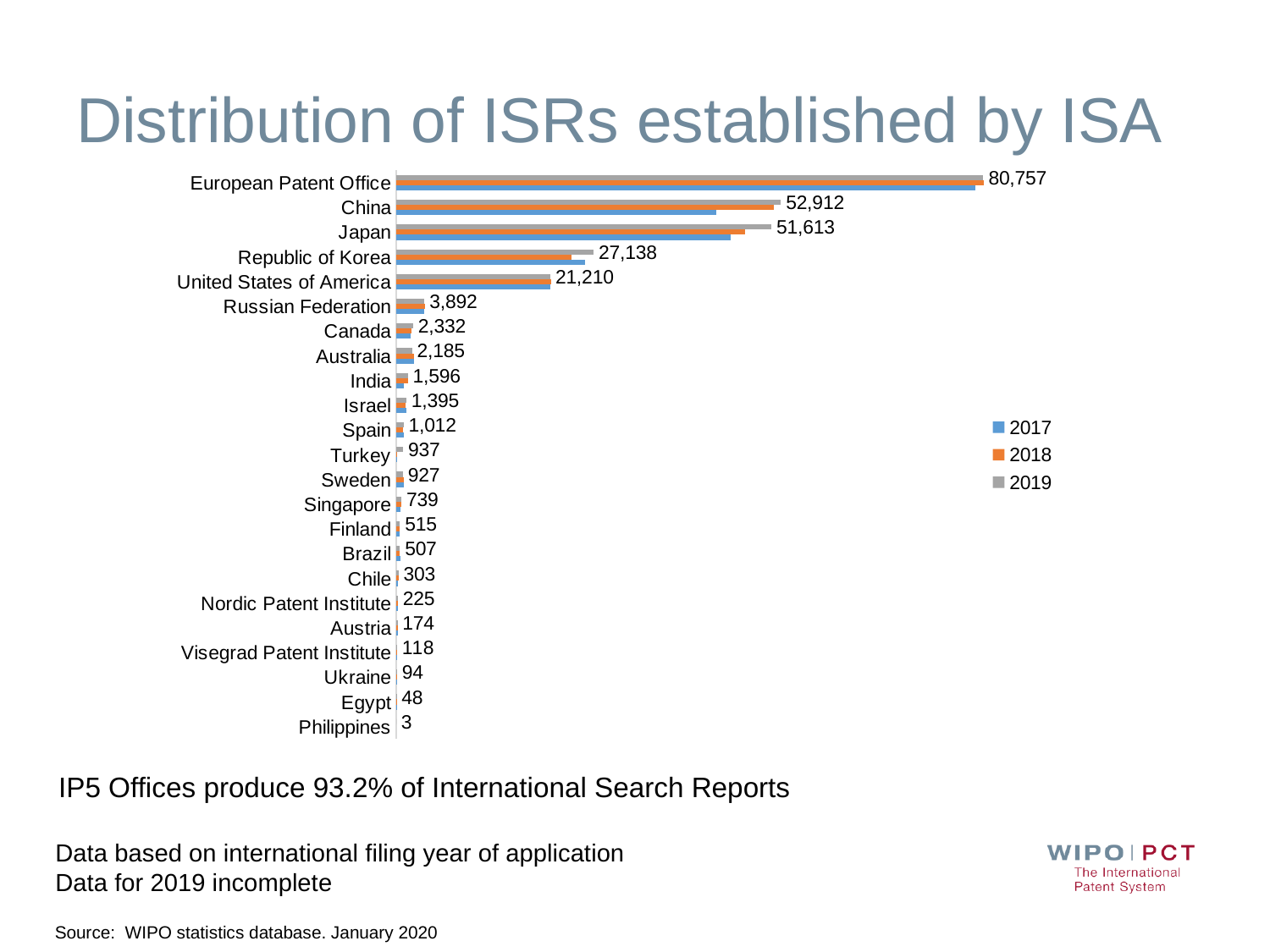

# Distribution of ISRs established by ISA

### Chart

| Category | 2019 | 2018 | 2017 |
|---|---|---|---|
| European Patent Office | 80757.0 | 80764.0 | 79647.0 |
| China | 52912.0 | 51984.0 | 44021.0 |
| Japan | 51613.0 | 47932.0 | 45948.0 |
| Republic of Korea | 27138.0 | 24134.0 | 25944.0 |
| United States of America | 21210.0 | 21279.0 | 21153.0 |
| Russian Federation | 3892.0 | 3913.0 | 3849.0 |
| Canada | 2332.0 | 2150.0 | 1999.0 |
| Australia | 2185.0 | 2396.0 | 2423.0 |
| India | 1596.0 | 1589.0 | 1068.0 |
| Israel | 1395.0 | 1318.0 | 1402.0 |
| Spain | 1012.0 | 900.0 | 1092.0 |
| Turkey | 937.0 | 111.0 | 9.0 |
| Sweden | 927.0 | 1013.0 | 1087.0 |
| Singapore | 739.0 | 654.0 | 526.0 |
| Finland | 515.0 | 501.0 | 465.0 |
| Brazil | 507.0 | 489.0 | 528.0 |
| Chile | 303.0 | 304.0 | 217.0 |
| Nordic Patent Institute | 225.0 | 234.0 | 277.0 |
| Austria | 174.0 | 180.0 | 176.0 |
| Visegrad Patent Institute | 118.0 | 128.0 | 126.0 |
| Ukraine | 94.0 | 35.0 | 39.0 |
| Egypt | 48.0 | 35.0 | 43.0 |
| Philippines | 3.0 | None | None |
IP5 Offices produce 93.2% of International Search Reports
Data based on international filing year of application
Data for 2019 incomplete
Source:  WIPO statistics database. January 2020